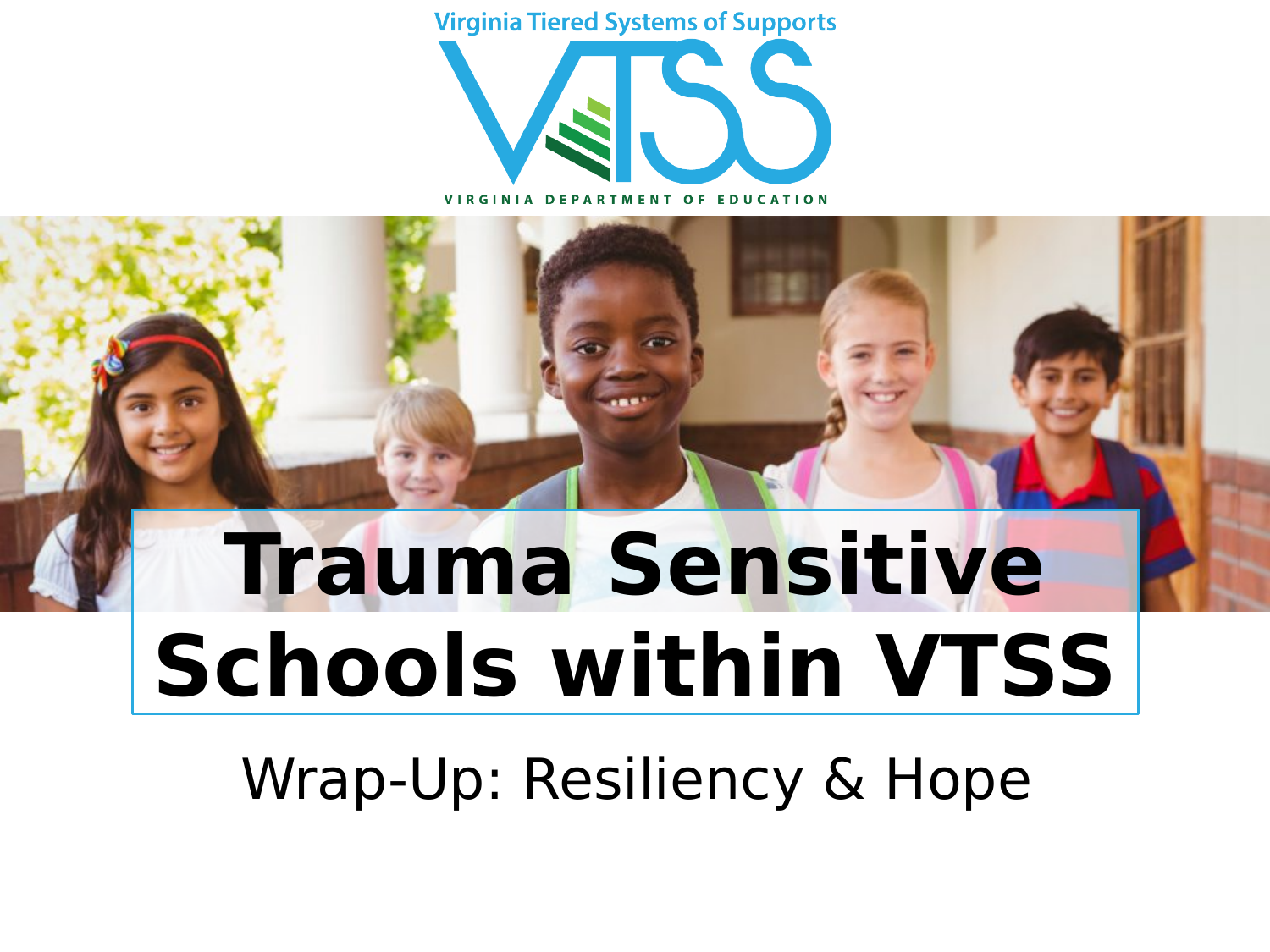

# Trauma Sensitive Schools within VTSS
Wrap-Up: Resiliency & Hope